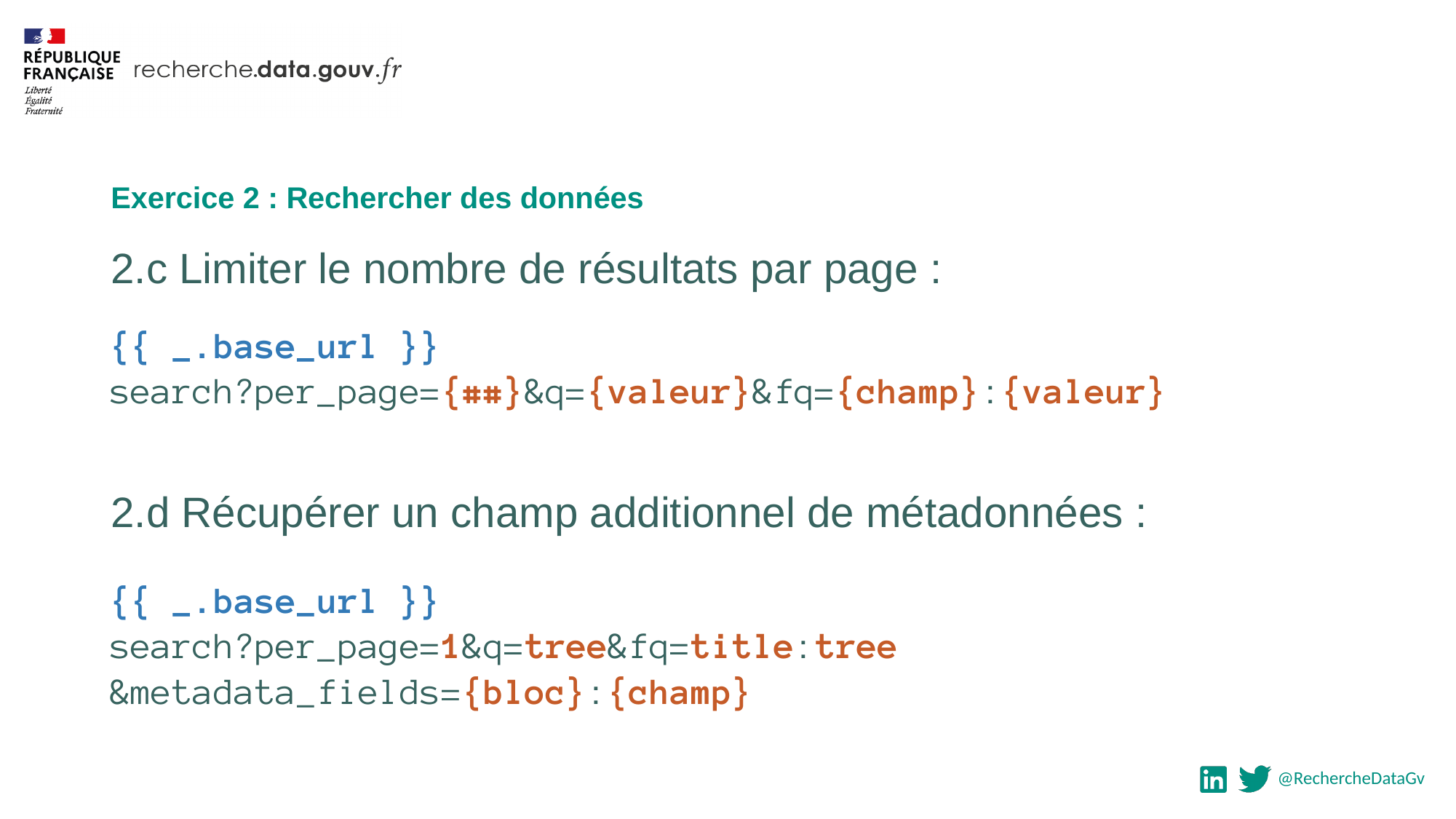

Exercice 2 : Rechercher des données

2.c Limiter le nombre de résultats par page :

2.d Récupérer un champ additionnel de métadonnées :

{{ _.base_url }}
search?per_page={##}&q={valeur}&fq={champ}:{valeur}
{{ _.base_url }}
search?per_page=1&q=tree&fq=title:tree
&metadata_fields={bloc}:{champ}